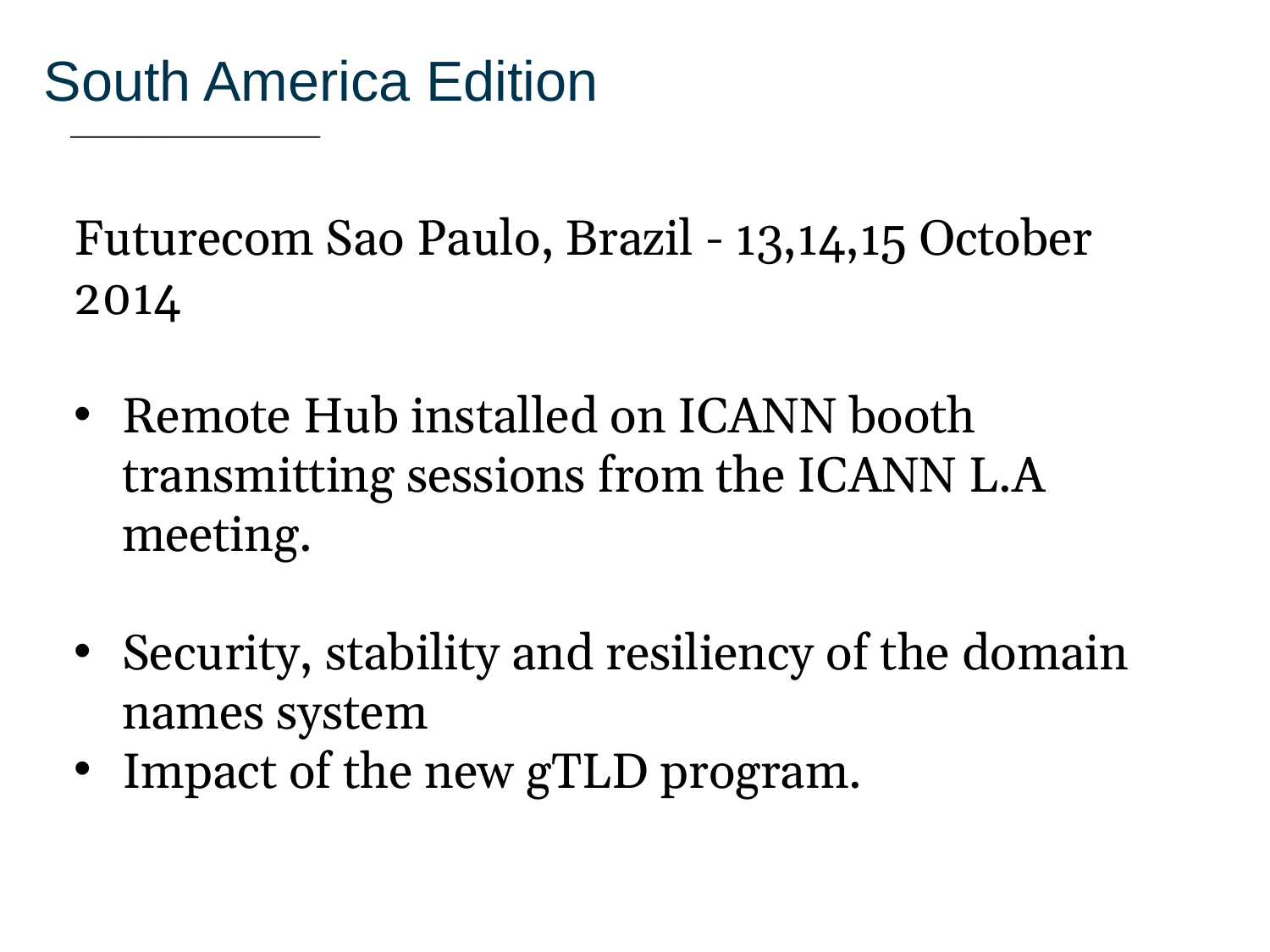

South America Edition
___________
Futurecom Sao Paulo, Brazil - 13,14,15 October 2014

Remote Hub installed on ICANN booth transmitting sessions from the ICANN L.A meeting.

Security, stability and resiliency of the domain names system
Impact of the new gTLD program.